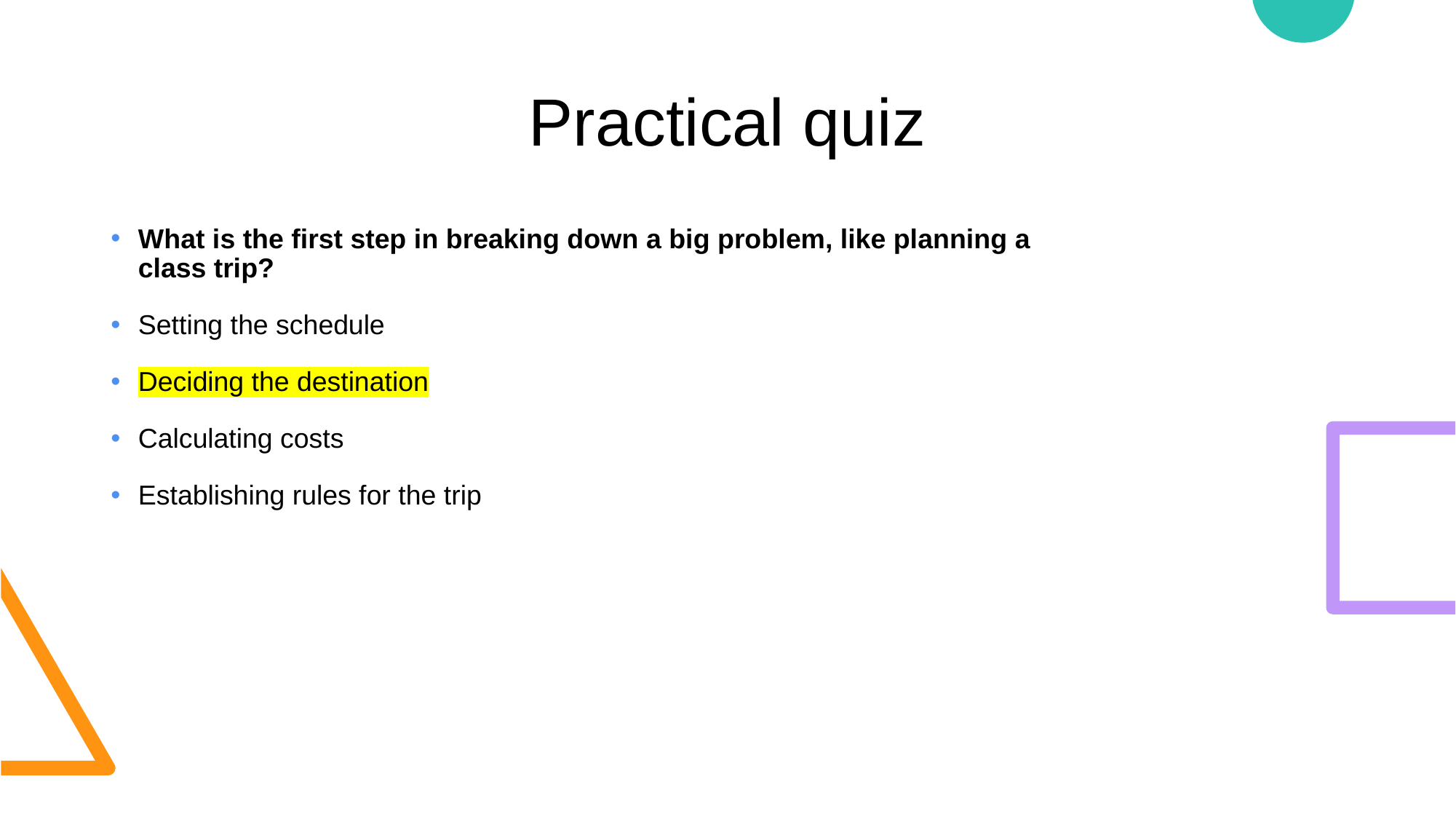

# Practical quiz
What is the first step in breaking down a big problem, like planning a class trip?
Setting the schedule
Deciding the destination
Calculating costs
Establishing rules for the trip